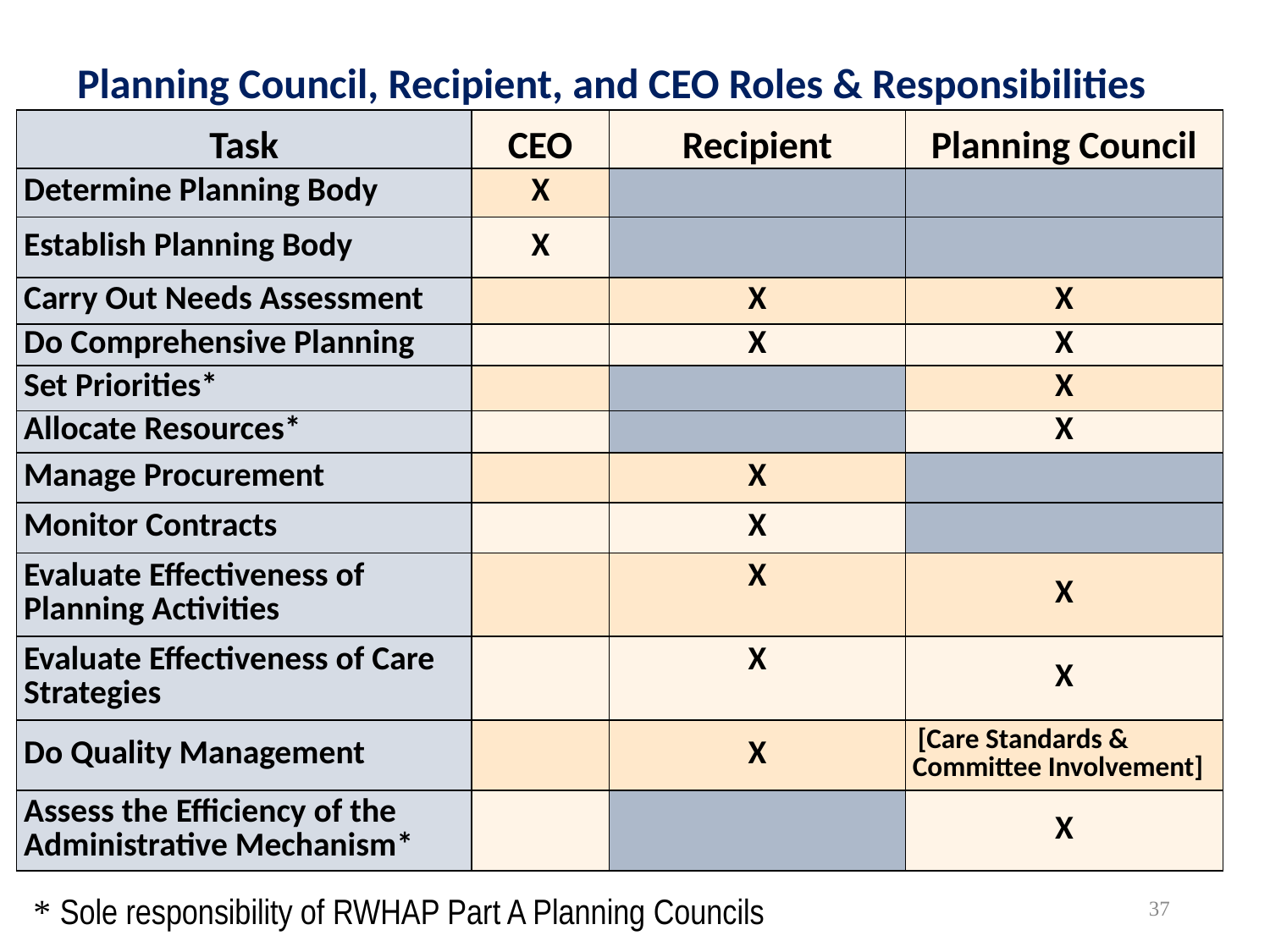

# Planning Council, Recipient, and CEO Roles & Responsibilities
| Task | CEO | Recipient | Planning Council |
| --- | --- | --- | --- |
| Determine Planning Body | X |  |  |
| Establish Planning Body | X |  |  |
| Carry Out Needs Assessment |  | X | X |
| Do Comprehensive Planning |  | X | X |
| Set Priorities\* |  |  | X |
| Allocate Resources\* |  |  | X |
| Manage Procurement |  | X |  |
| Monitor Contracts |  | X |  |
| Evaluate Effectiveness of Planning Activities |  | X | X |
| Evaluate Effectiveness of Care Strategies |  | X | X |
| Do Quality Management |  | X | [Care Standards & Committee Involvement] |
| Assess the Efficiency of the Administrative Mechanism\* |  |  | X |
37
* Sole responsibility of RWHAP Part A Planning Councils